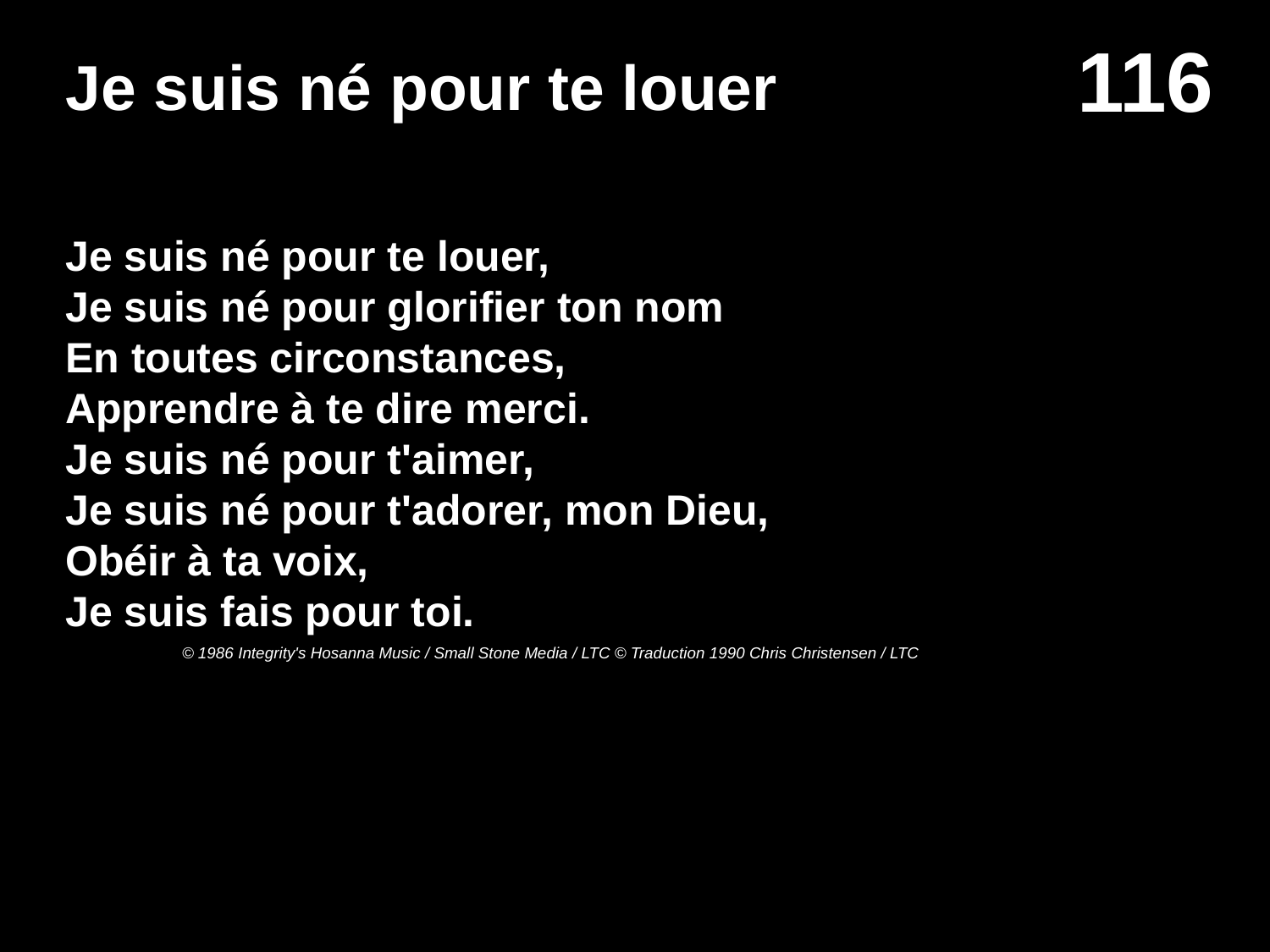

# Je suis né pour te louer
Je suis né pour te louer,
Je suis né pour glorifier ton nom
En toutes circonstances,
Apprendre à te dire merci.
Je suis né pour t'aimer,
Je suis né pour t'adorer, mon Dieu,
Obéir à ta voix,
Je suis fais pour toi.
© 1986 Integrity's Hosanna Music / Small Stone Media / LTC © Traduction 1990 Chris Christensen / LTC